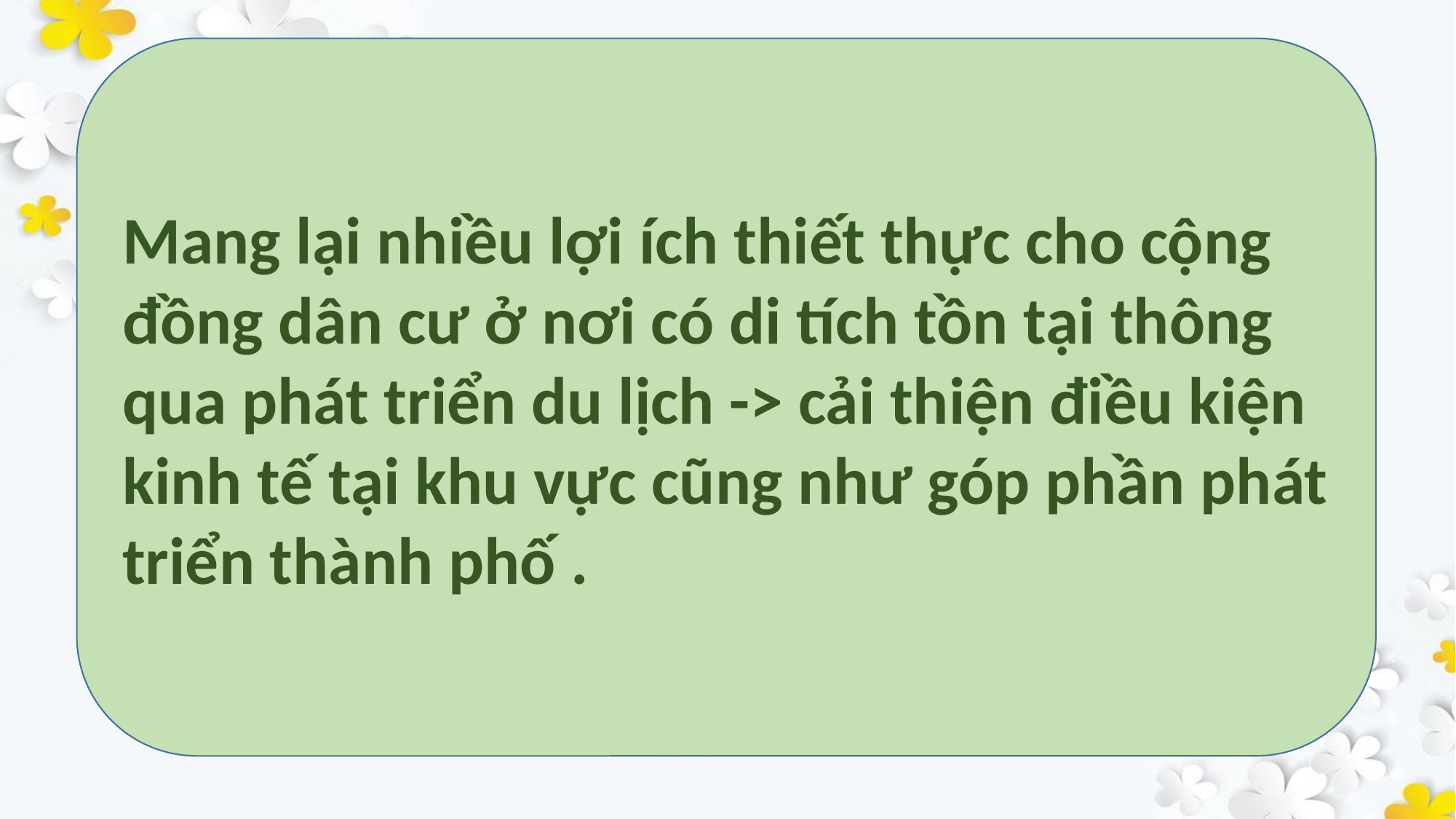

Mang lại nhiều lợi ích thiết thực cho cộng đồng dân cư ở nơi có di tích tồn tại thông qua phát triển du lịch -> cải thiện điều kiện kinh tế tại khu vực cũng như góp phần phát triển thành phố .